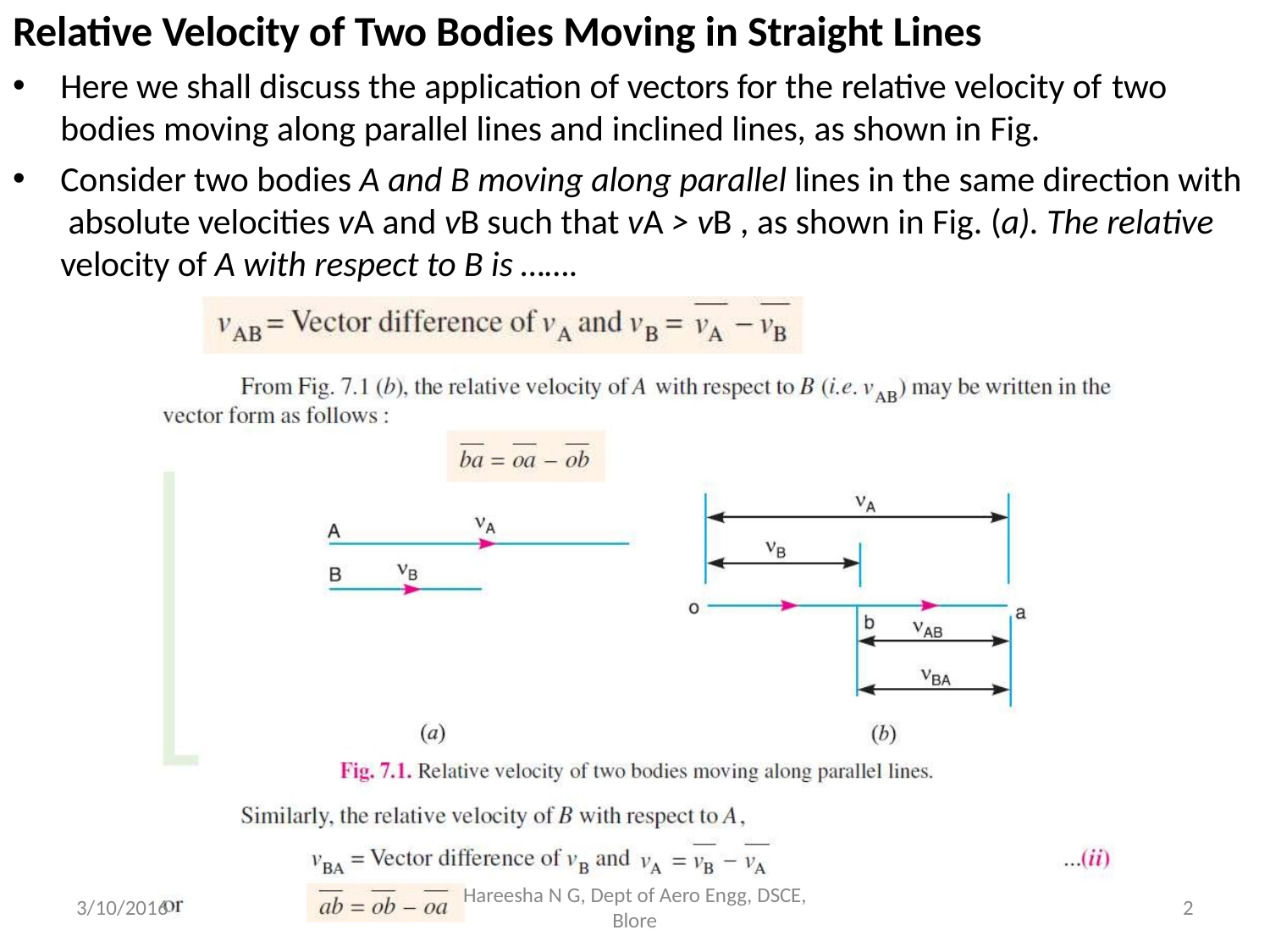

# Relative Velocity of Two Bodies Moving in Straight Lines
Here we shall discuss the application of vectors for the relative velocity of two
bodies moving along parallel lines and inclined lines, as shown in Fig.
Consider two bodies A and B moving along parallel lines in the same direction with  absolute velocities vA and vB such that vA > vB , as shown in Fig. (a). The relative  velocity of A with respect to B is …….

Hareesha N G, Dept of Aero Engg, DSCE,
Blore
3/10/2016
2